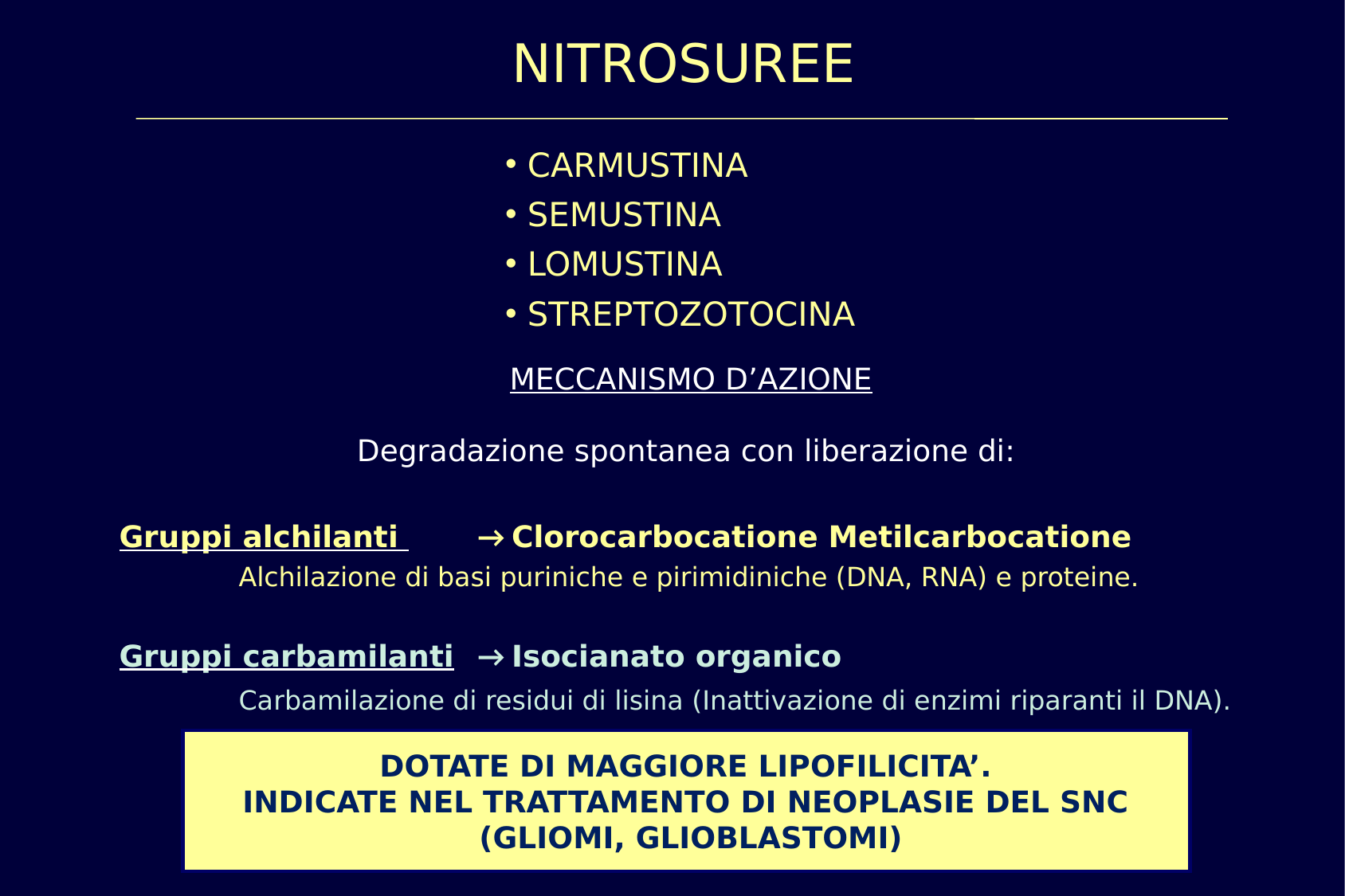

NITROSUREE

 CARMUSTINA
 SEMUSTINA
 LOMUSTINA
 STREPTOZOTOCINA
 MECCANISMO D’AZIONE

Degradazione spontanea con liberazione di:

Gruppi alchilanti 	→ Clorocarbocatione Metilcarbocatione
	Alchilazione di basi puriniche e pirimidiniche (DNA, RNA) e proteine.

Gruppi carbamilanti	→ Isocianato organico
	Carbamilazione di residui di lisina (Inattivazione di enzimi riparanti il DNA).

DOTATE DI MAGGIORE LIPOFILICITA’.
INDICATE NEL TRATTAMENTO DI NEOPLASIE DEL SNC
(GLIOMI, GLIOBLASTOMI)